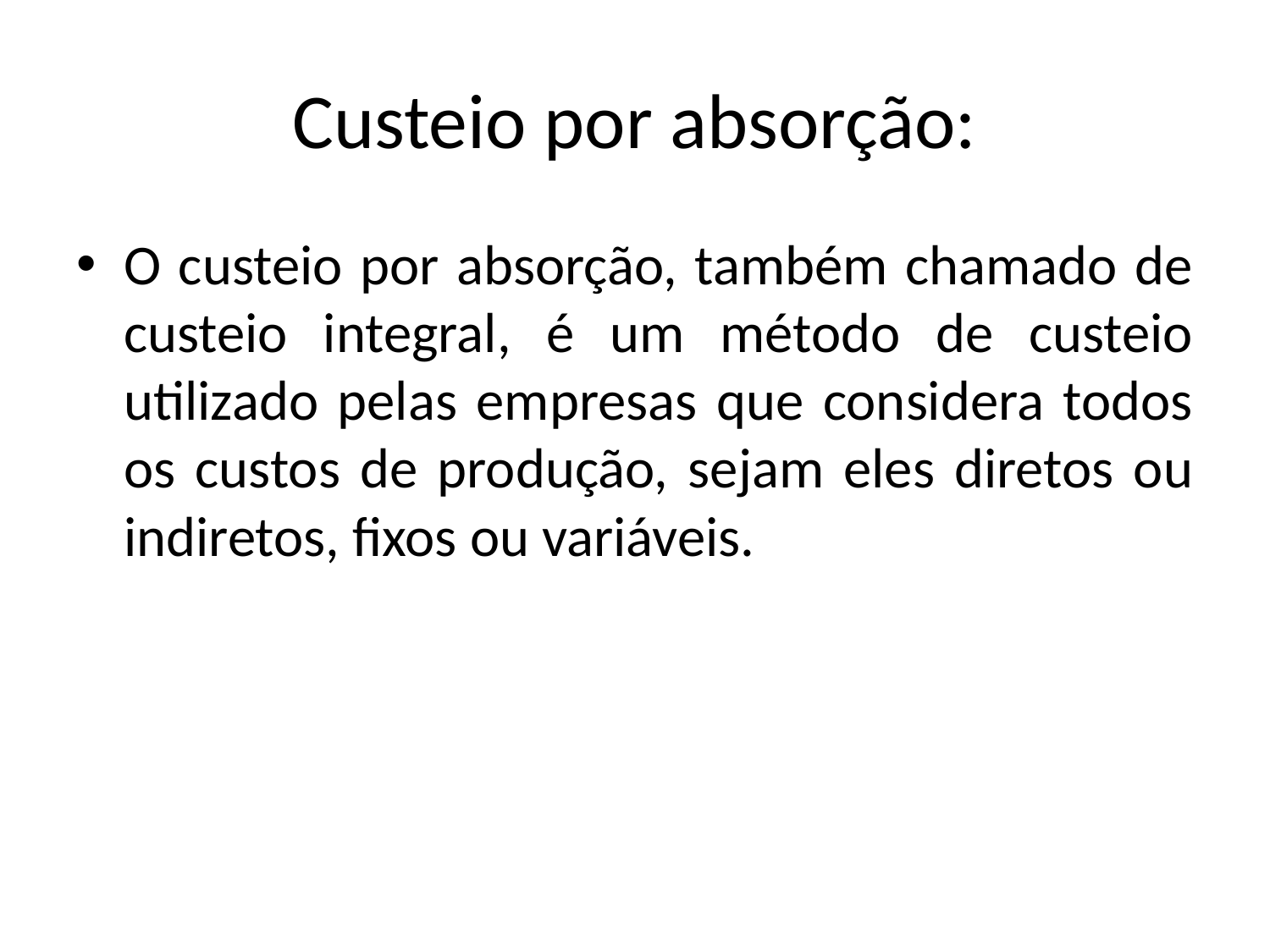

# Custeio por absorção:
O custeio por absorção, também chamado de custeio integral, é um método de custeio utilizado pelas empresas que considera todos os custos de produção, sejam eles diretos ou indiretos, fixos ou variáveis.